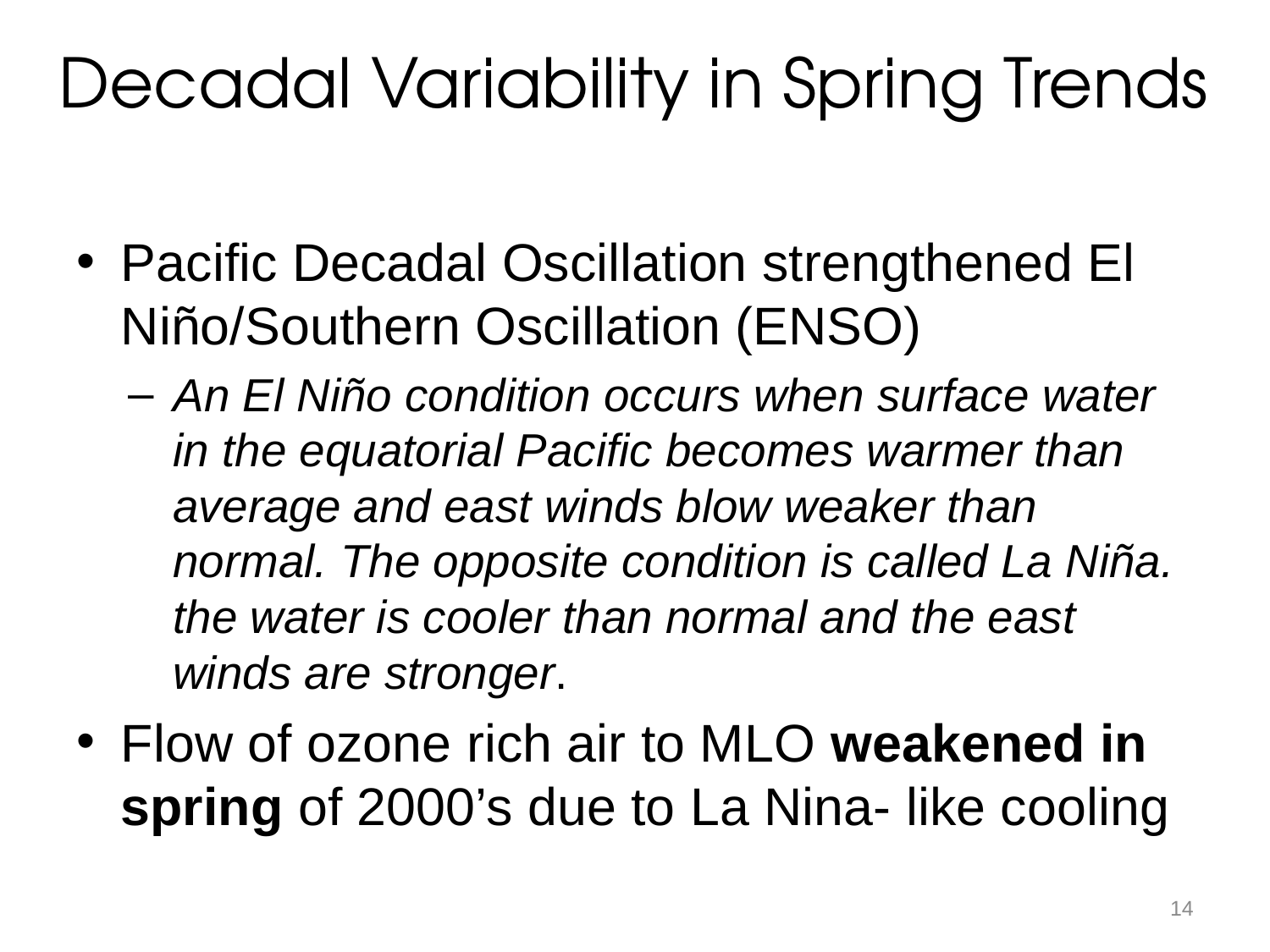

# Decadal Variability in Spring Trends
Pacific Decadal Oscillation strengthened El Niño/Southern Oscillation (ENSO)
An El Niño condition occurs when surface water in the equatorial Pacific becomes warmer than average and east winds blow weaker than normal. The opposite condition is called La Niña. the water is cooler than normal and the east winds are stronger.
Flow of ozone rich air to MLO weakened in spring of 2000’s due to La Nina- like cooling

14